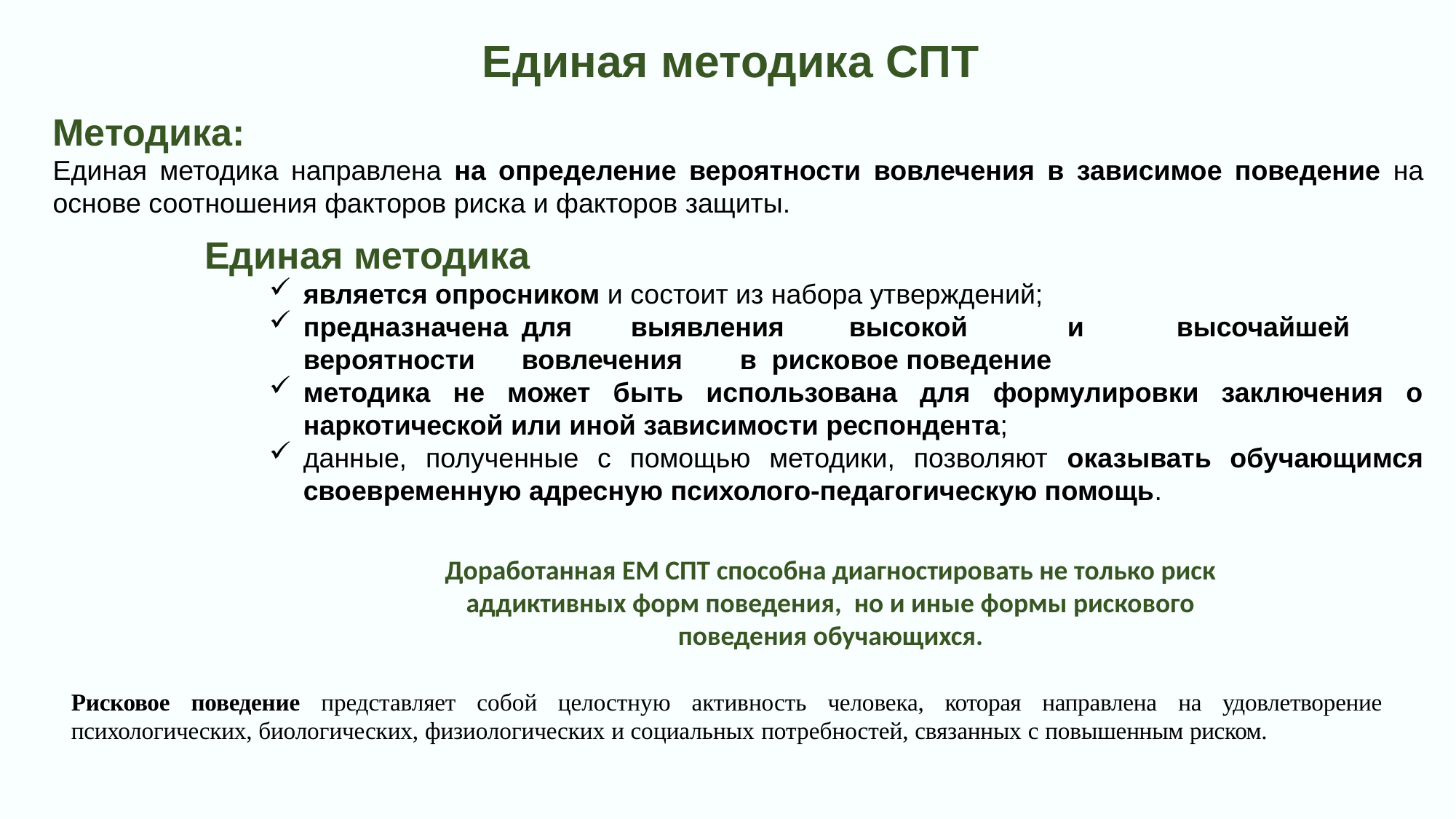

Единая методика СПТ
Методика:
Единая методика направлена на определение вероятности вовлечения в зависимое поведение на основе соотношения факторов риска и факторов защиты.
Единая методика
является опросником и состоит из набора утверждений;
предназначена	для	выявления	высокой	и	высочайшей вероятности	вовлечения	в  рисковое поведение
методика не может быть использована для формулировки заключения о наркотической или иной зависимости респондента;
данные, полученные с помощью методики, позволяют оказывать обучающимся своевременную адресную психолого-педагогическую помощь.

Доработанная ЕМ СПТ способна диагностировать не только риск аддиктивных форм поведения,  но и иные формы рискового поведения обучающихся.
Рисковое поведение представляет собой целостную активность человека, которая направлена на удовлетворение психологических, биологических, физиологических и социальных потребностей, связанных с повышенным риском.